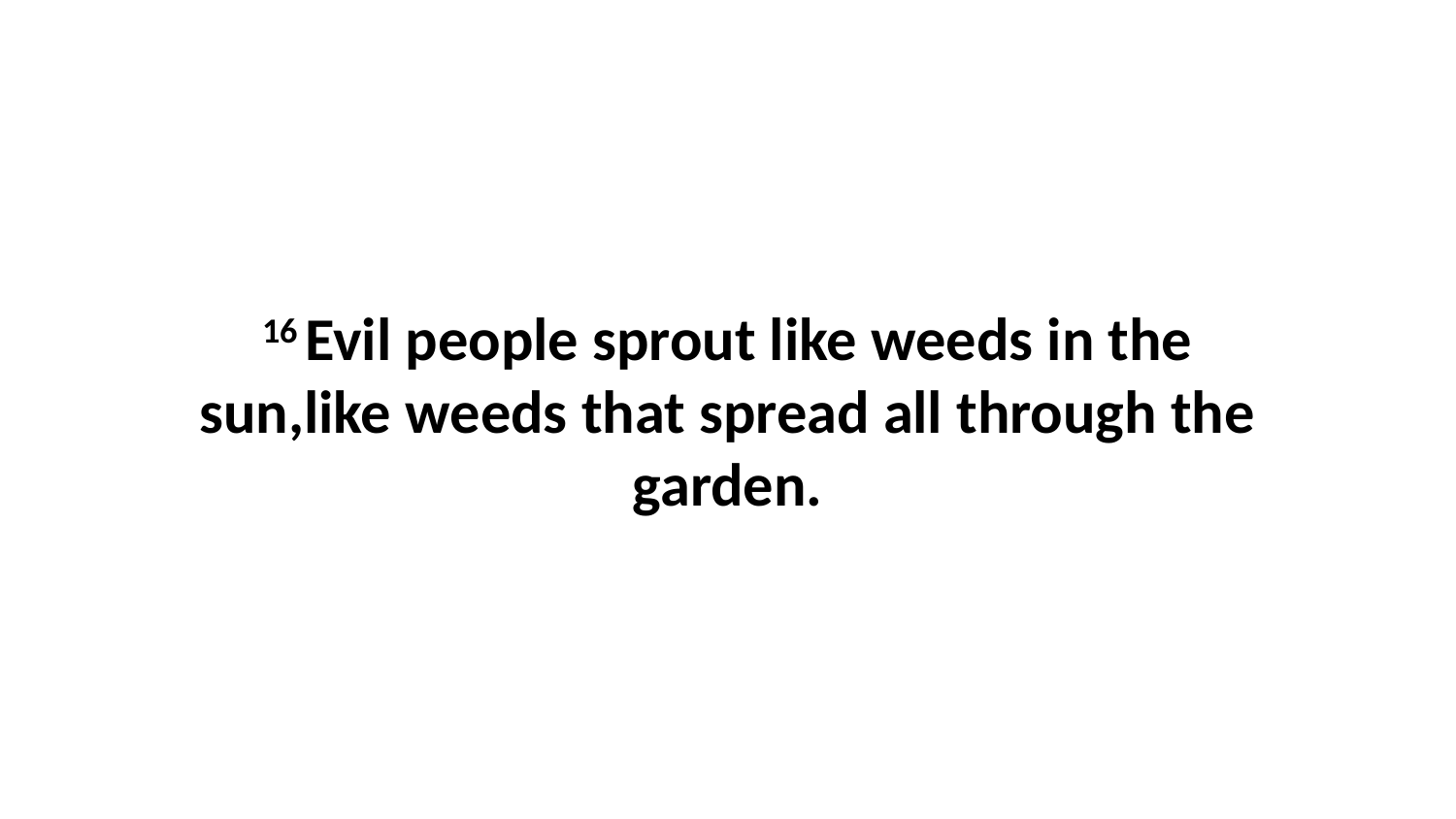

16 Evil people sprout like weeds in the sun,like weeds that spread all through the garden.